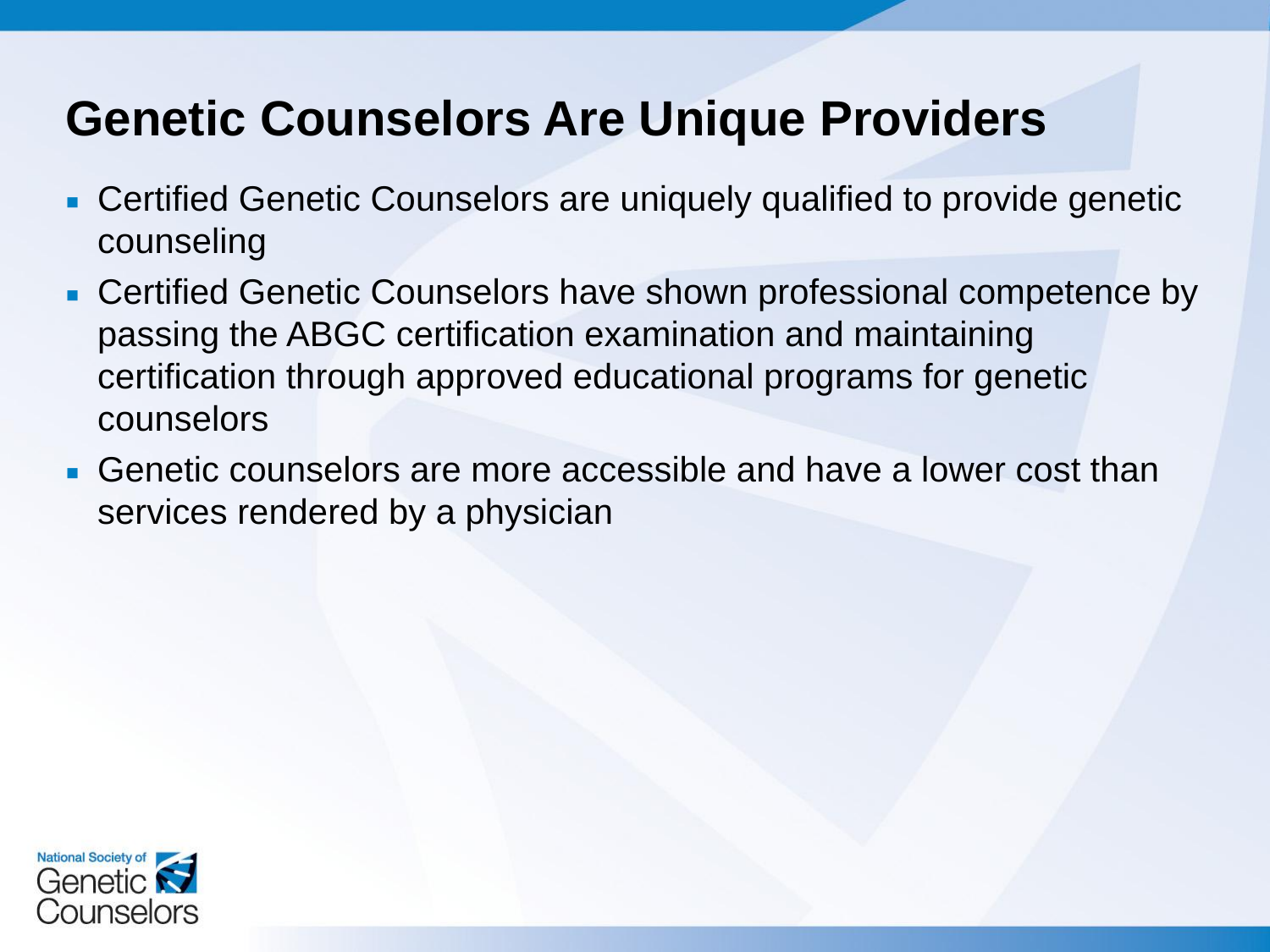

# Genetic Counselors Are Unique Providers
Certified Genetic Counselors are uniquely qualified to provide genetic counseling
Certified Genetic Counselors have shown professional competence by passing the ABGC certification examination and maintaining certification through approved educational programs for genetic counselors
Genetic counselors are more accessible and have a lower cost than services rendered by a physician